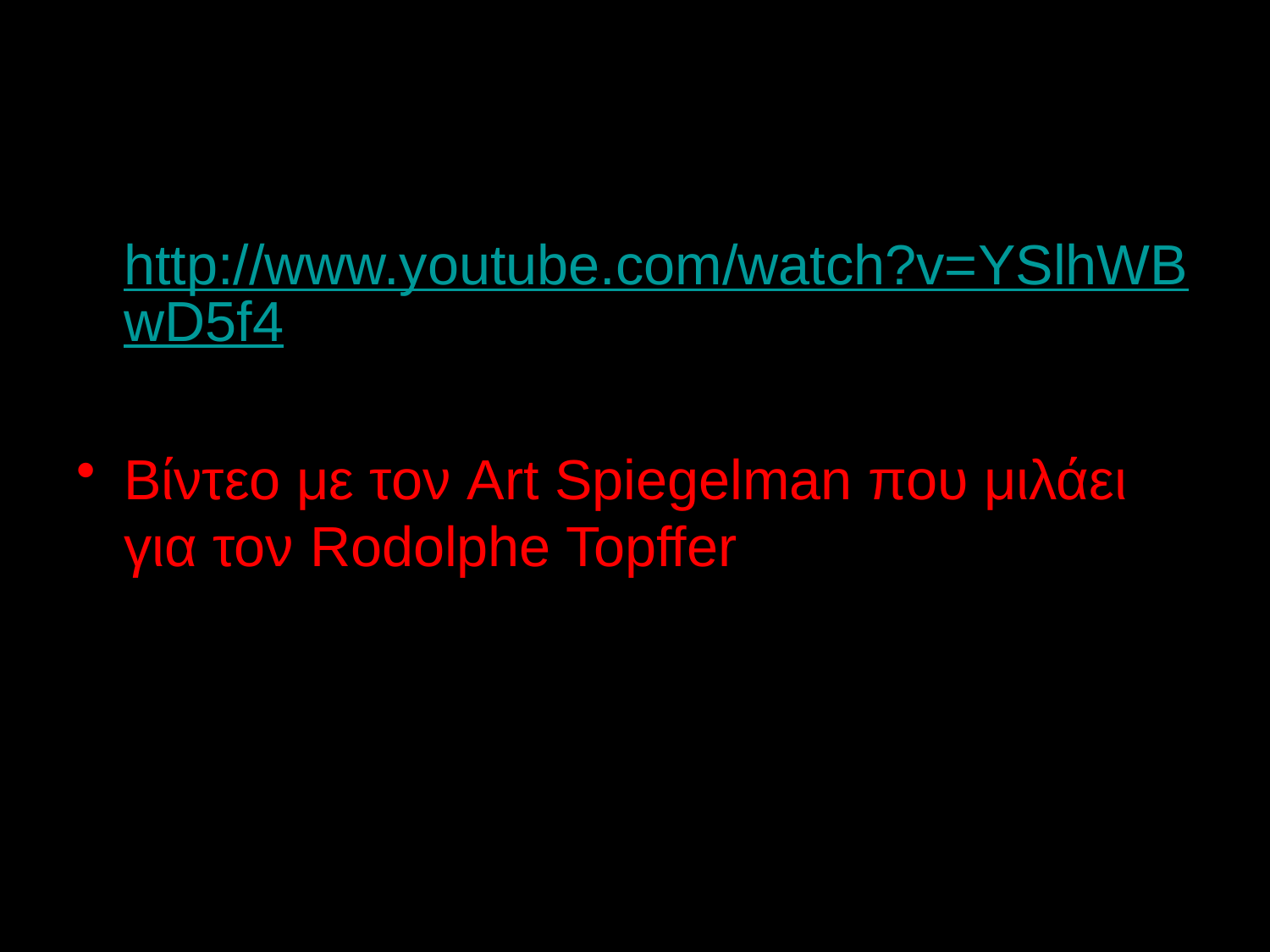

#
http://www.youtube.com/watch?v=YSlhWBwD5f4

Βίντεο με τον Art Spiegelman που μιλάει για τον Rodolphe Topffer
8